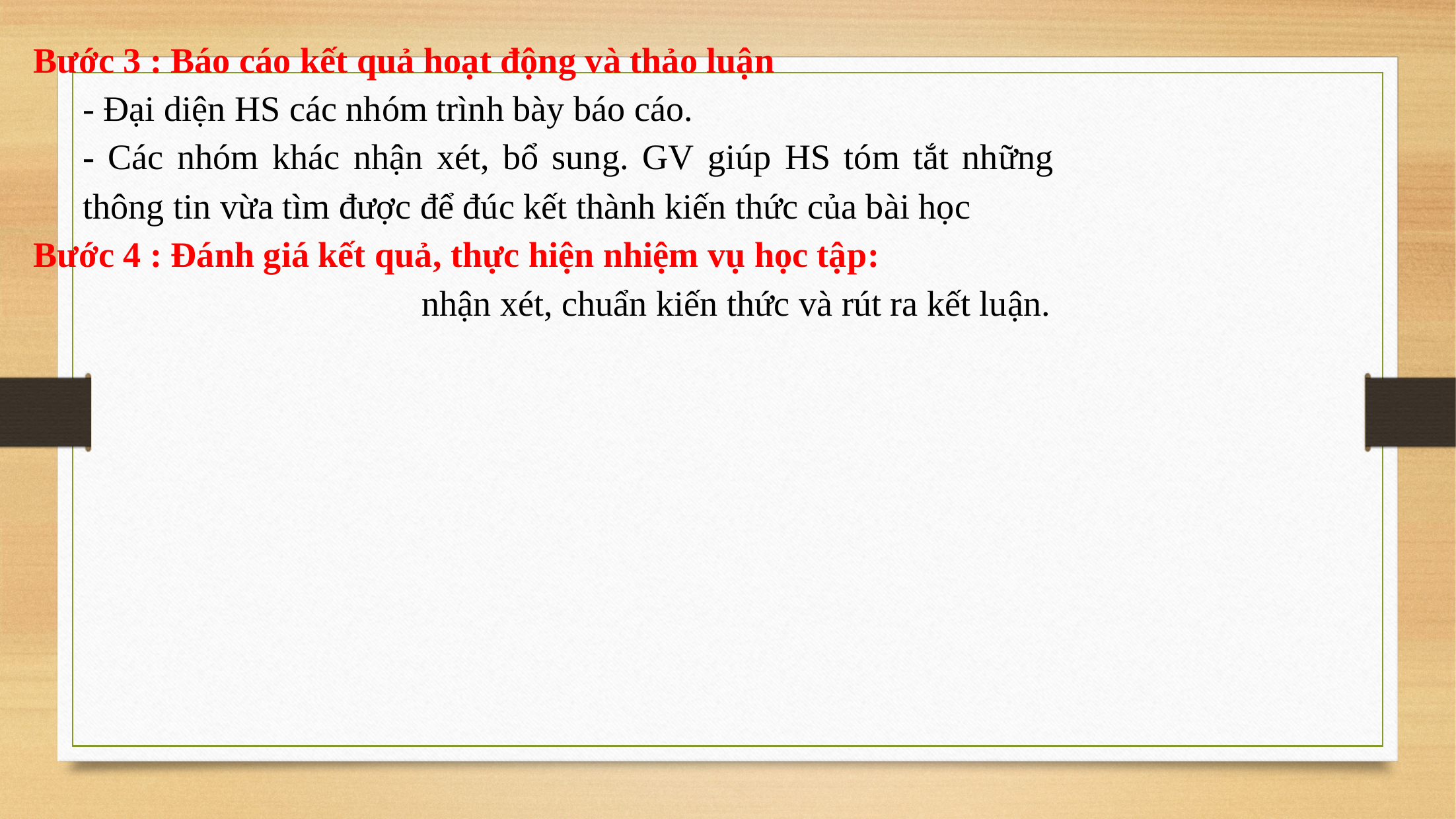

Bước 3 : Báo cáo kết quả hoạt động và thảo luận
- Đại diện HS các nhóm trình bày báo cáo.
- Các nhóm khác nhận xét, bổ sung. GV giúp HS tóm tắt những
thông tin vừa tìm được để đúc kết thành kiến thức của bài học
Bước 4 : Đánh giá kết quả, thực hiện nhiệm vụ học tập:
 nhận xét, chuẩn kiến thức và rút ra kết luận.